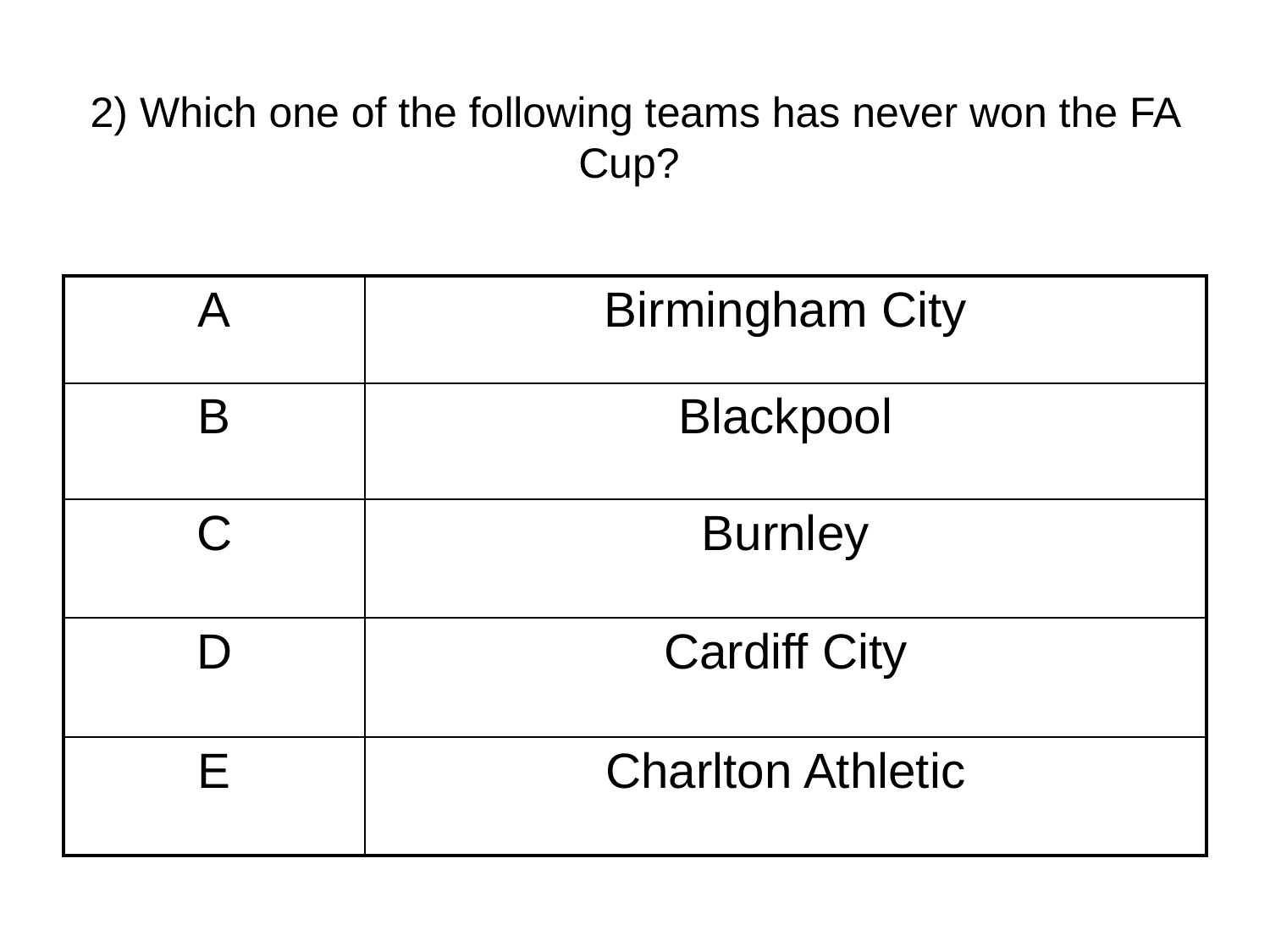

# 2) Which one of the following teams has never won the FA Cup?
| A | Birmingham City |
| --- | --- |
| B | Blackpool |
| C | Burnley |
| D | Cardiff City |
| E | Charlton Athletic |